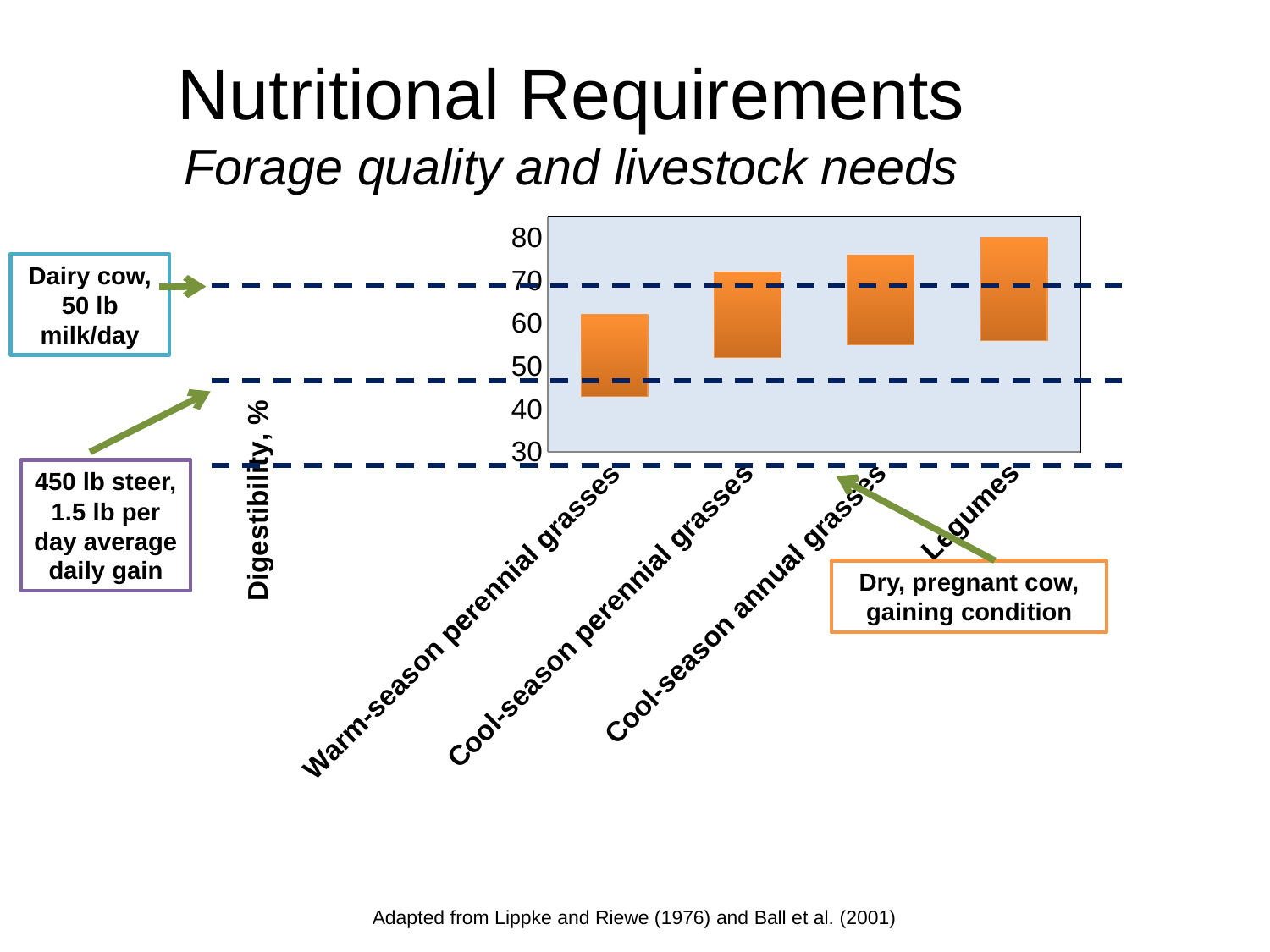

Nutritional Requirements
Forage quality and livestock needs

[unsupported chart]

Dairy cow, 50 lb milk/day
450 lb steer, 1.5 lb per day average daily gain
Dry, pregnant cow, gaining condition
Adapted from Lippke and Riewe (1976) and Ball et al. (2001)